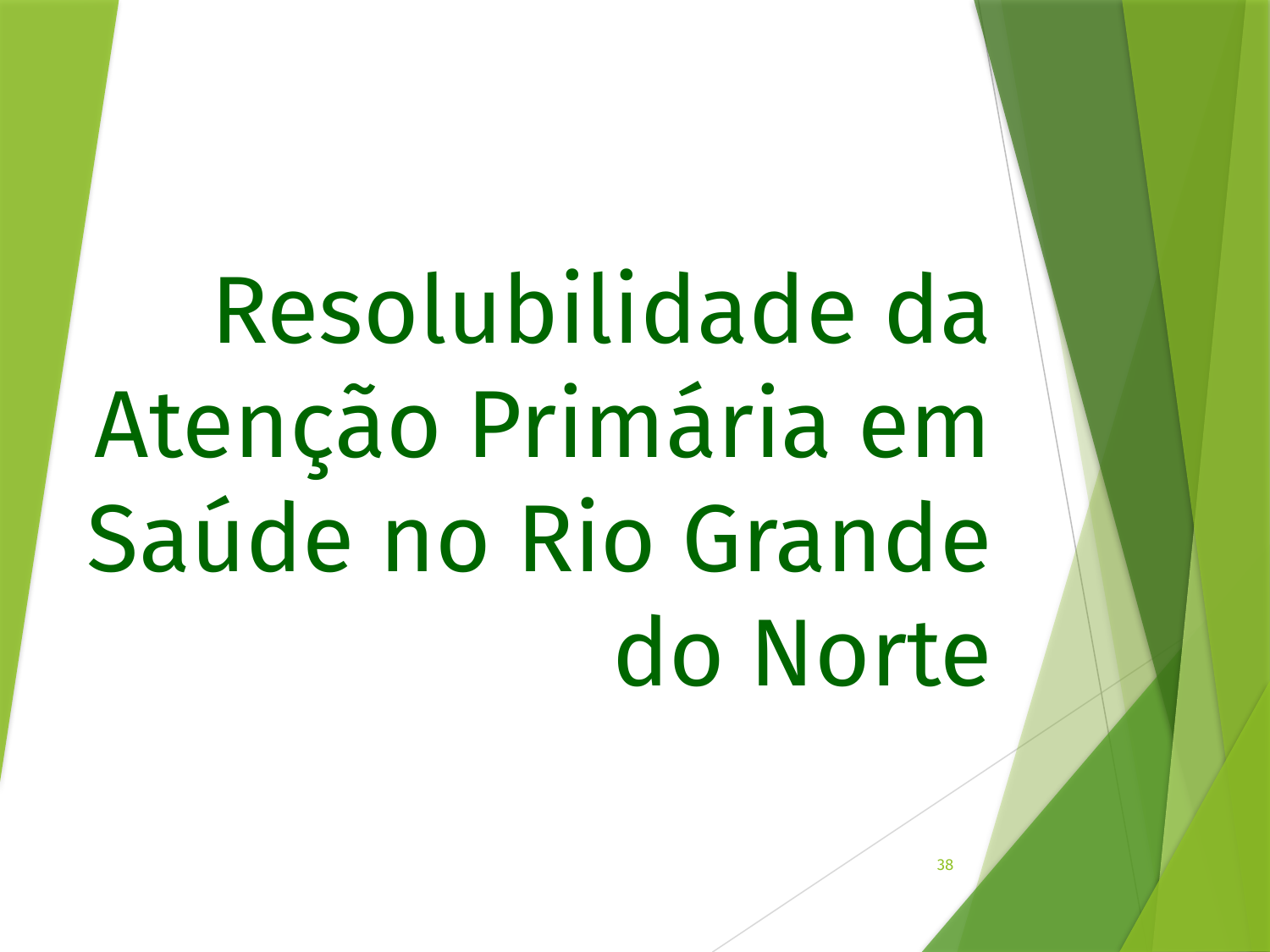

# Resolubilidade da Atenção Primária em Saúde no Rio Grande do Norte
38